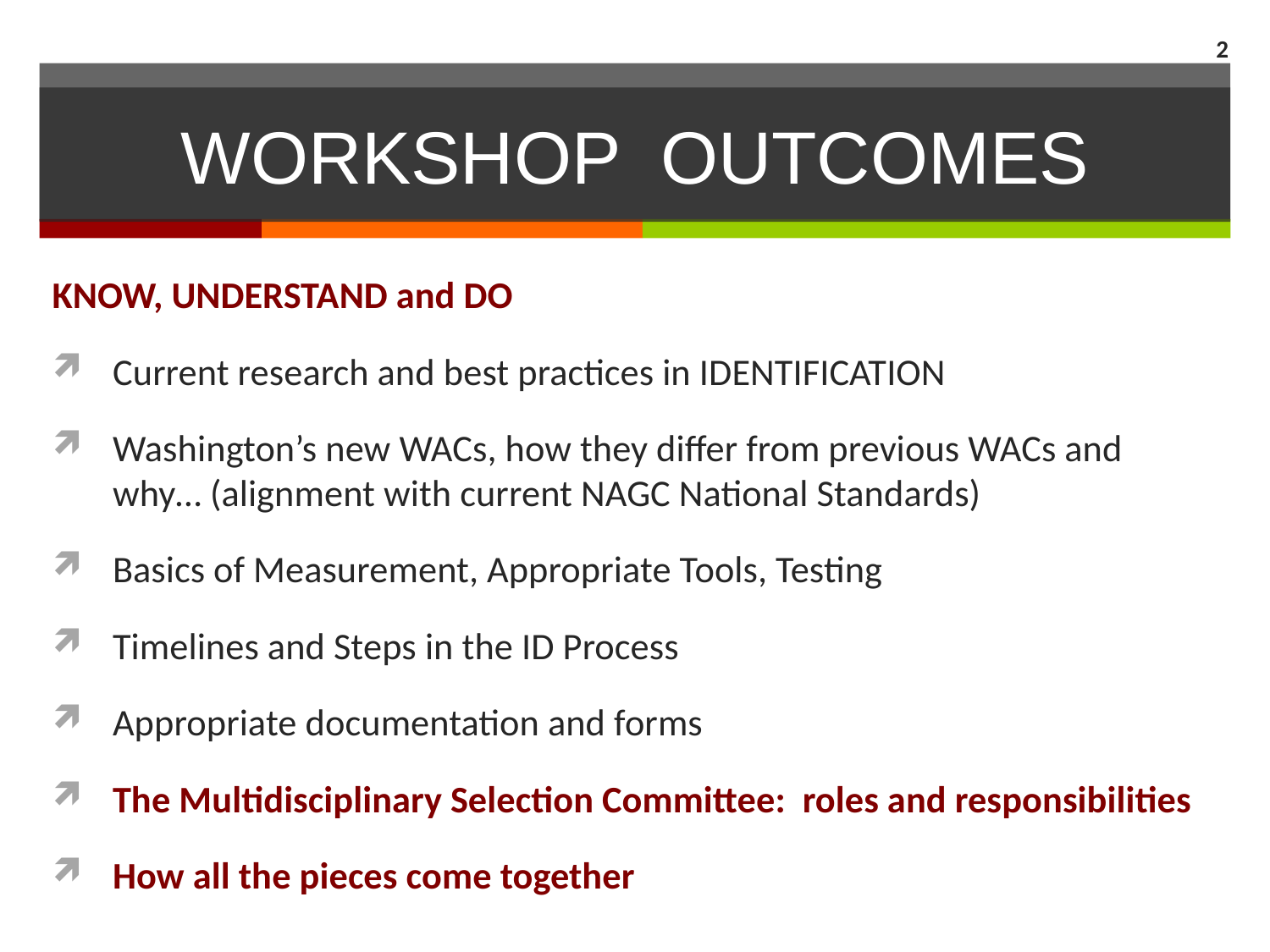

2
# WORKSHOP  OUTCOMES
KNOW, UNDERSTAND and DO
Current research and best practices in IDENTIFICATION
Washington’s new WACs, how they differ from previous WACs and why… (alignment with current NAGC National Standards)
Basics of Measurement, Appropriate Tools, Testing
Timelines and Steps in the ID Process
Appropriate documentation and forms
The Multidisciplinary Selection Committee:  roles and responsibilities
How all the pieces come together